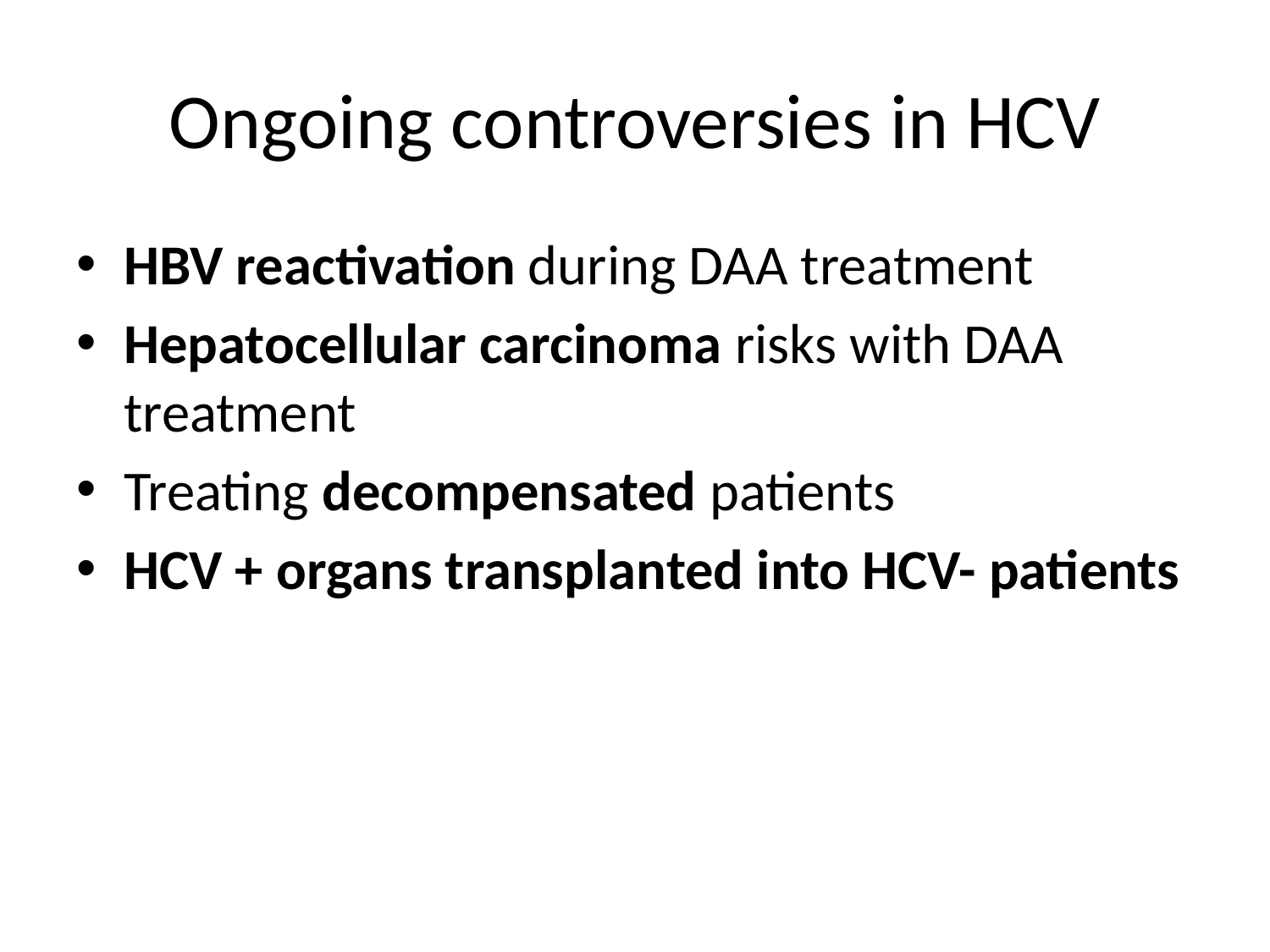

# Ongoing controversies in HCV
HBV reactivation during DAA treatment
Hepatocellular carcinoma risks with DAA treatment
Treating decompensated patients
HCV + organs transplanted into HCV- patients